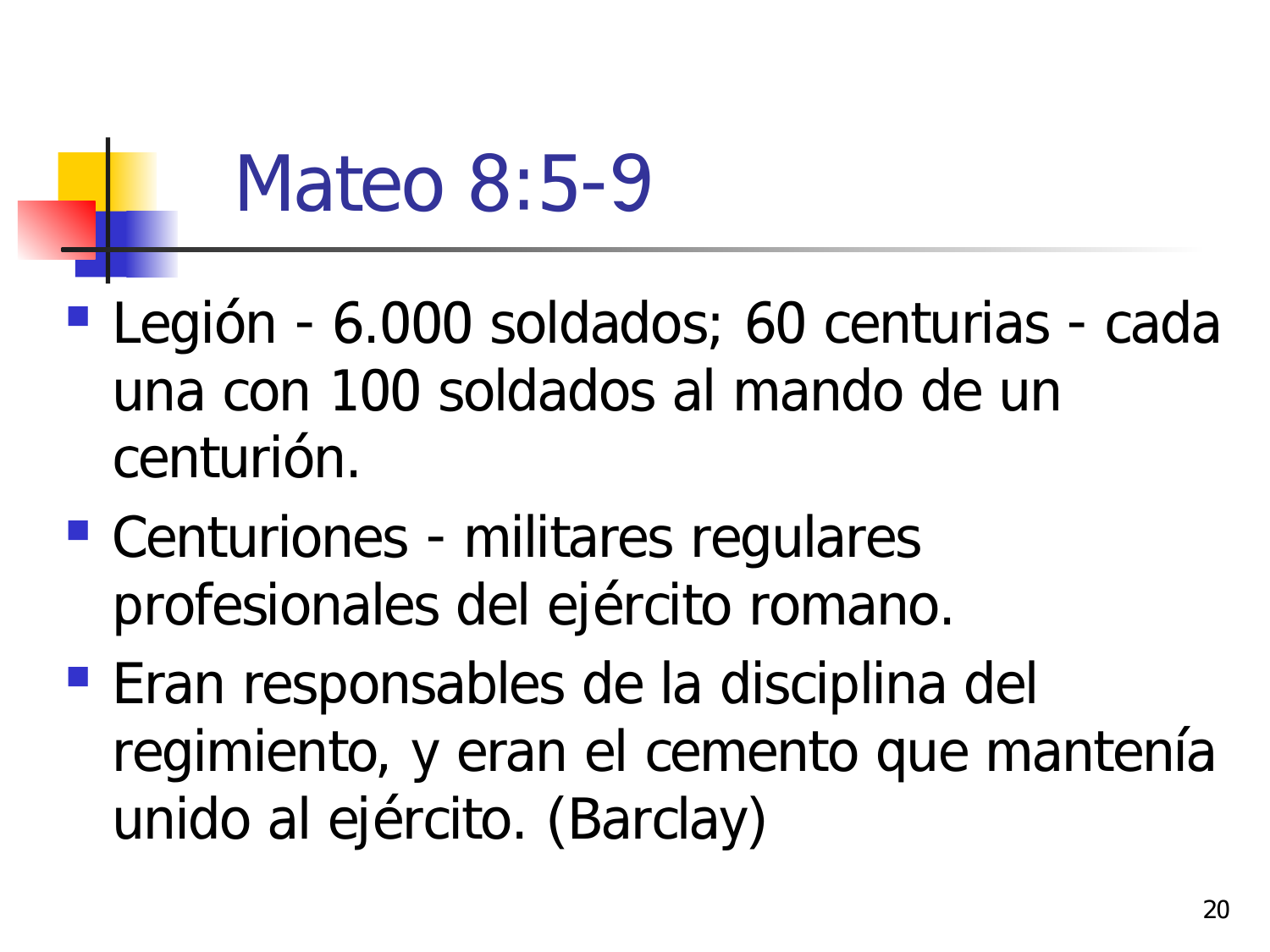

# Mateo 8:5-9
Legión - 6.000 soldados; 60 centurias - cada una con 100 soldados al mando de un centurión.
Centuriones - militares regulares profesionales del ejército romano.
Eran responsables de la disciplina del regimiento, y eran el cemento que mantenía unido al ejército. (Barclay)
20